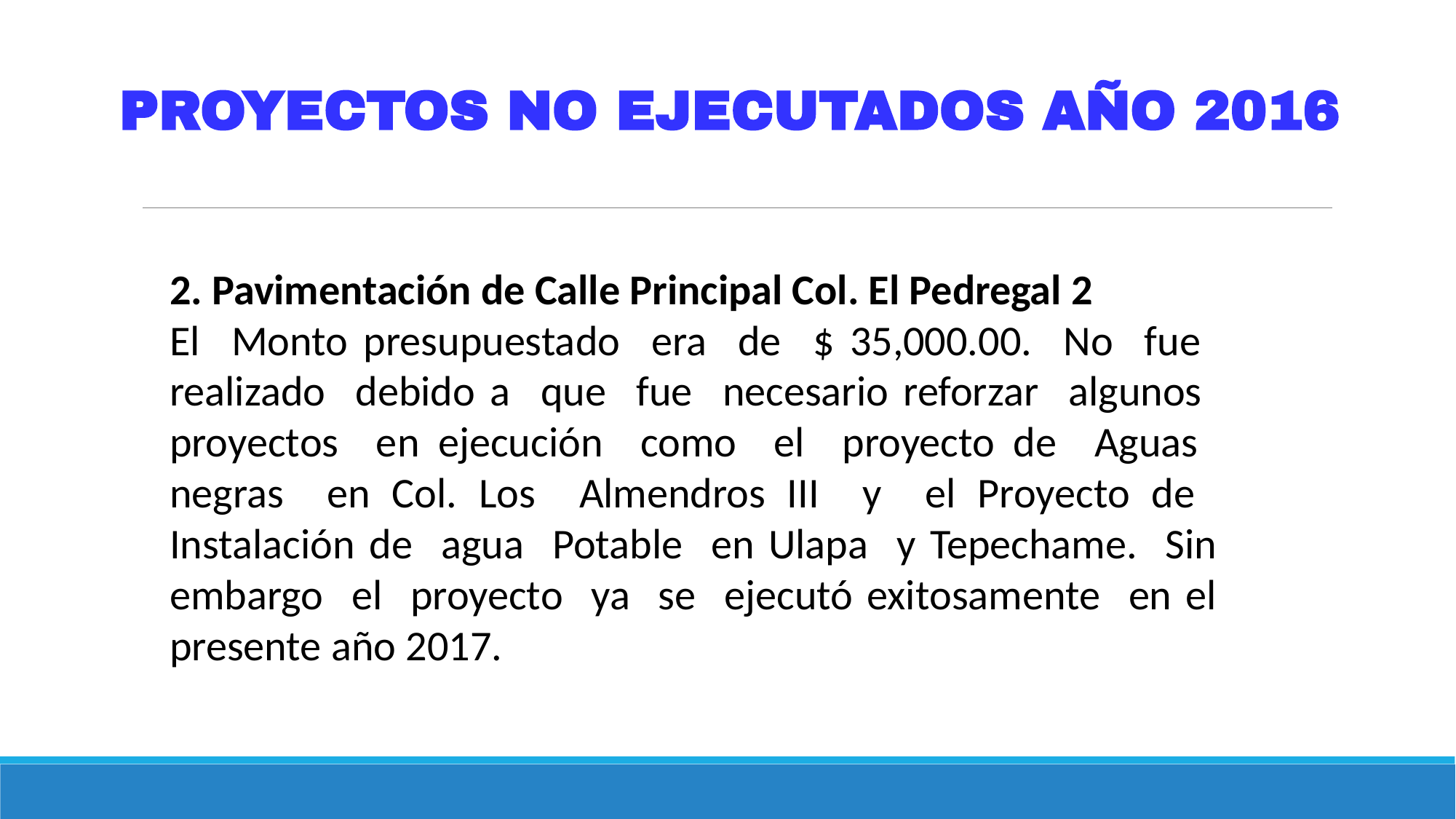

PROYECTOS NO EJECUTADOS AÑO 2016
2. Pavimentación de Calle Principal Col. El Pedregal 2
El  Monto presupuestado  era  de  $ 35,000.00.  No  fue  realizado  debido a  que  fue  necesario reforzar  algunos  proyectos  en ejecución  como  el  proyecto de  Aguas  negras  en Col. Los  Almendros III  y  el Proyecto de  Instalación de  agua  Potable  en Ulapa  y Tepechame.  Sin embargo  el  proyecto  ya  se  ejecutó exitosamente  en el presente año 2017.